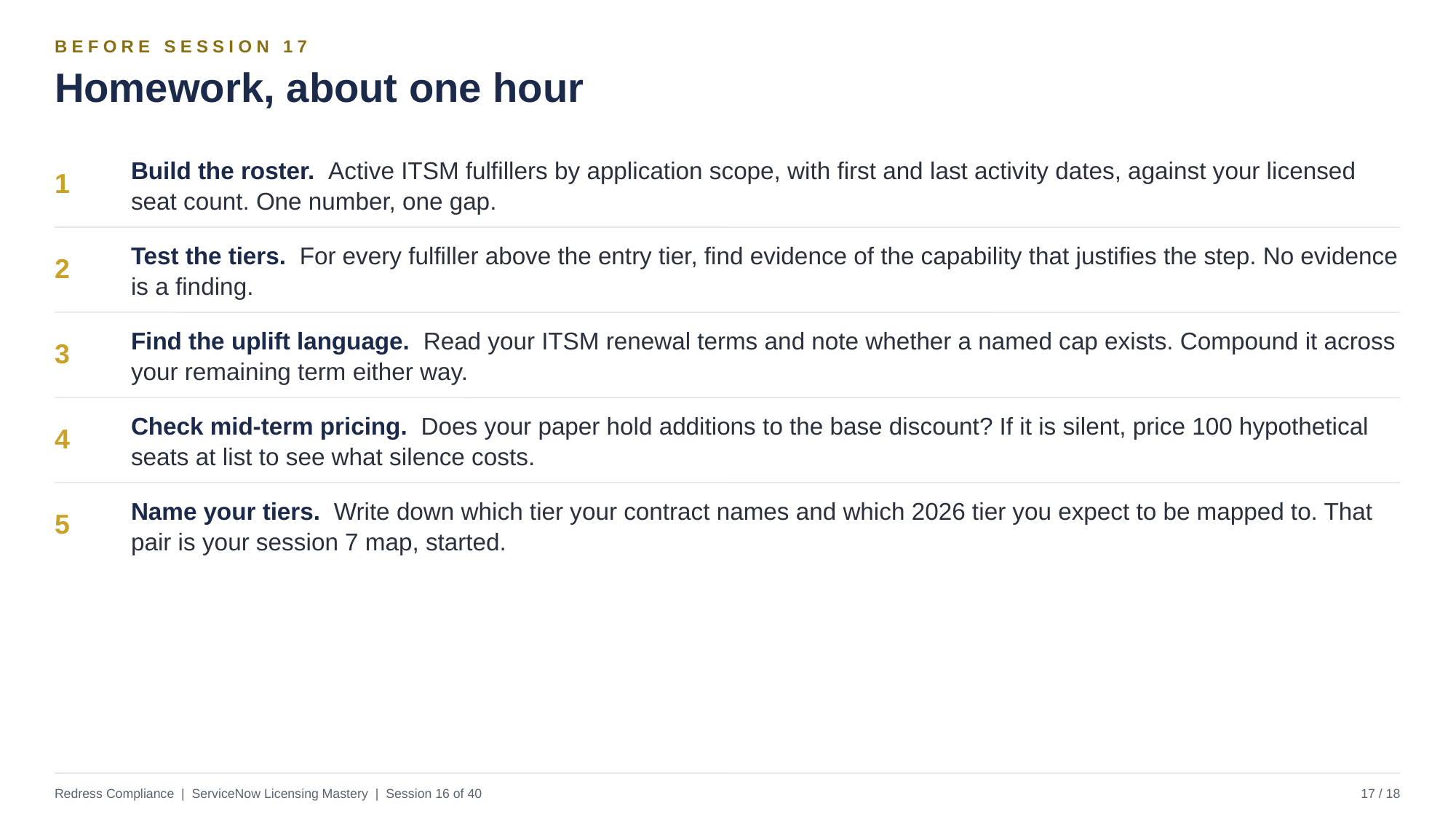

BEFORE SESSION 17
Homework, about one hour
Build the roster.  Active ITSM fulfillers by application scope, with first and last activity dates, against your licensed seat count. One number, one gap.
1

Test the tiers.  For every fulfiller above the entry tier, find evidence of the capability that justifies the step. No evidence is a finding.
2

Find the uplift language.  Read your ITSM renewal terms and note whether a named cap exists. Compound it across your remaining term either way.
3

Check mid-term pricing.  Does your paper hold additions to the base discount? If it is silent, price 100 hypothetical seats at list to see what silence costs.
4

Name your tiers.  Write down which tier your contract names and which 2026 tier you expect to be mapped to. That pair is your session 7 map, started.
5

Redress Compliance  |  ServiceNow Licensing Mastery  |  Session 16 of 40
17 / 18